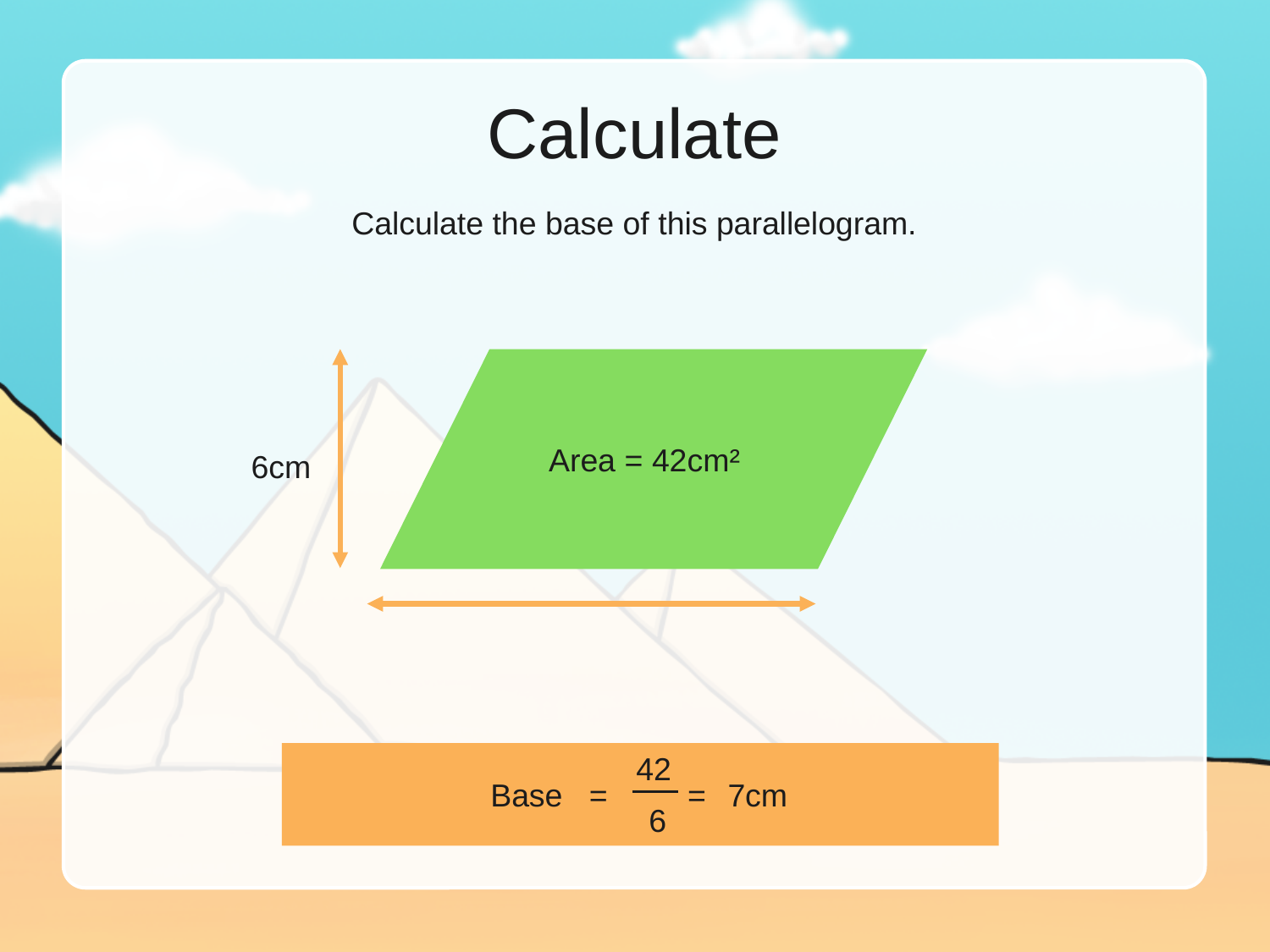

# Calculate
Calculate the base of this parallelogram.

Area = 42cm²
6cm

Base   =         =
42
7cm
6